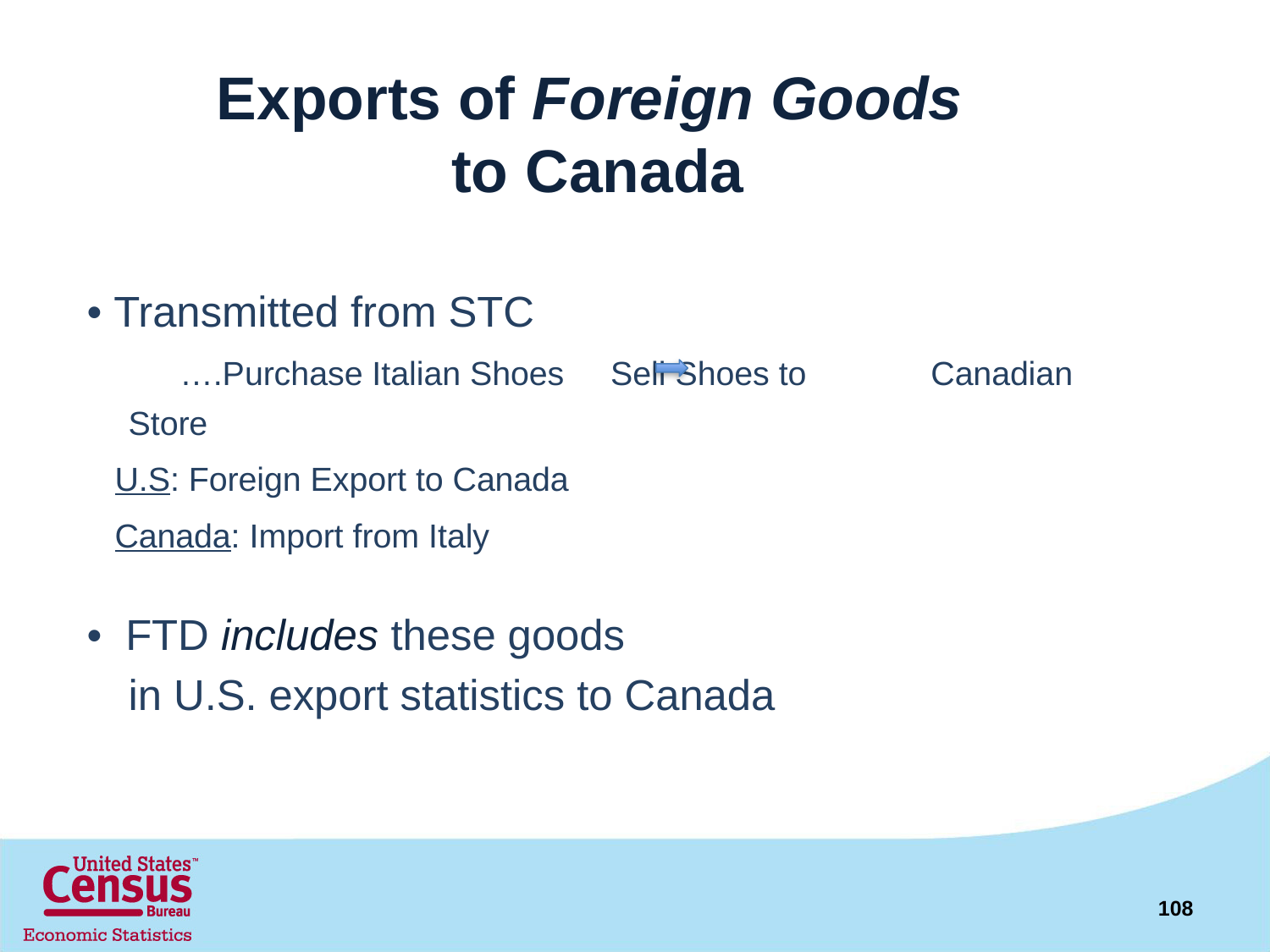

# Exports of Foreign Goods to Canada
• Transmitted from STC
          ….Purchase Italian Shoes     Sell Shoes to   					   Canadian  Store
   U.S: Foreign Export to Canada
   Canada: Import from Italy

•  FTD includes these goods
	in U.S. export statistics to Canada

108